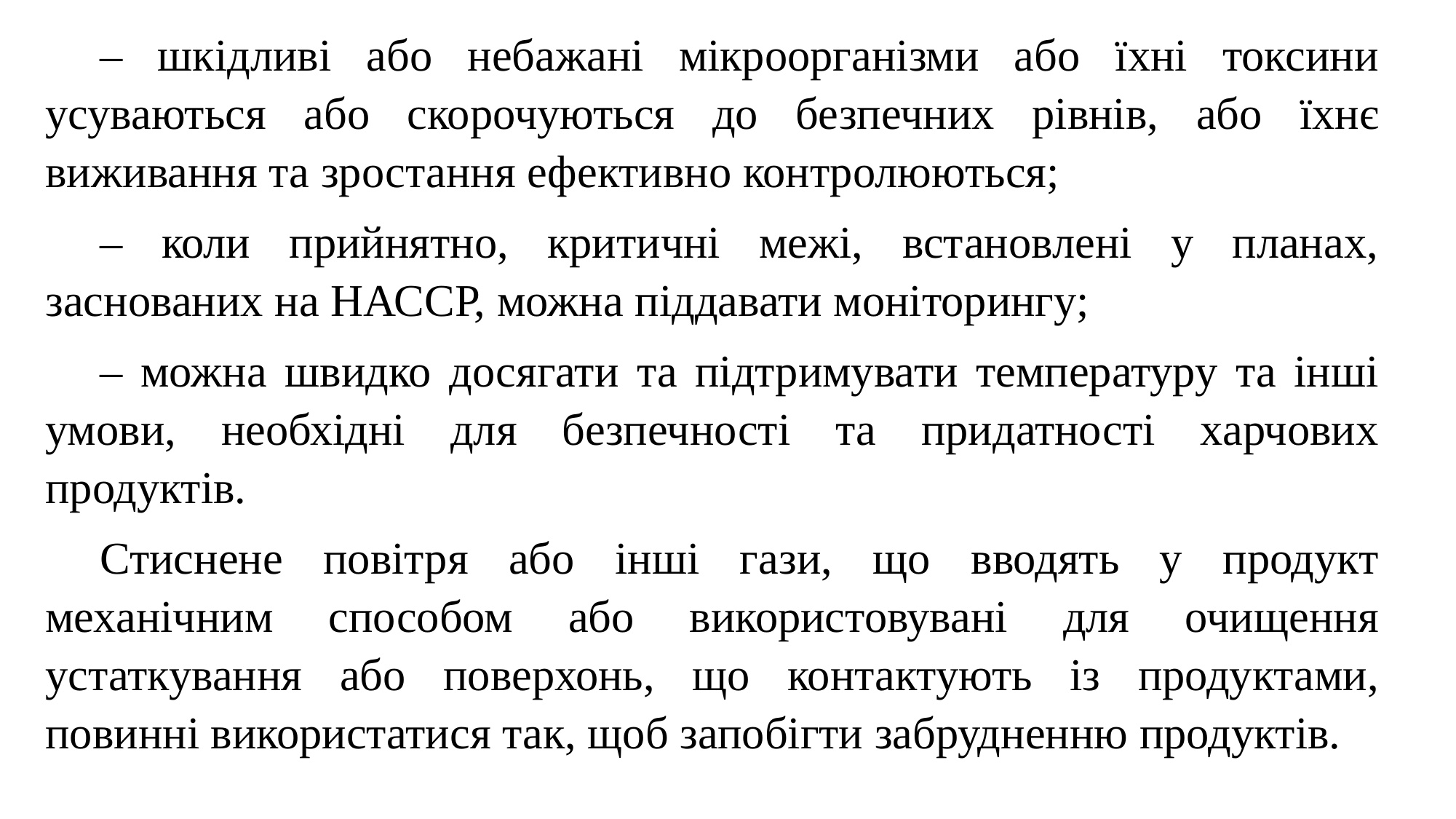

– шкідливі або небажані мікроорганізми або їхні токсини усуваються або скорочуються до безпечних рівнів, або їхнє виживання та зростання ефективно контролюються;
– коли прийнятно, критичні межі, встановлені у планах, заснованих на НАССР, можна піддавати моніторингу;
– можна швидко досягати та підтримувати температуру та інші умови, необхідні для безпечності та придатності харчових продуктів.
Стиснене повітря або інші гази, що вводять у продукт механічним способом або використовувані для очищення устаткування або поверхонь, що контактують із продуктами, повинні використатися так, щоб запобігти забрудненню продуктів.